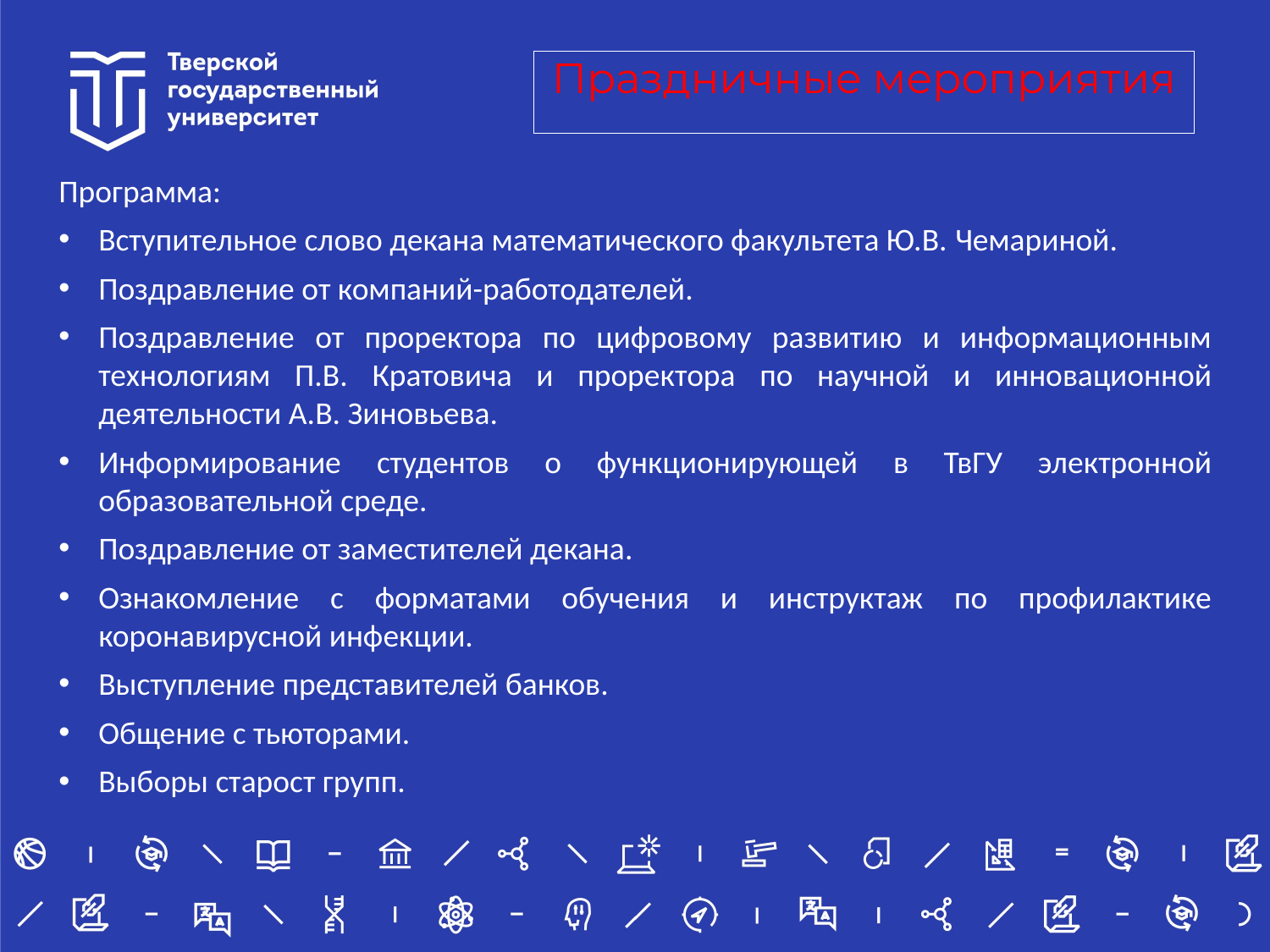

Праздничные мероприятия
Программа:
Вступительное слово декана математического факультета Ю.В. Чемариной.
Поздравление от компаний-работодателей.
Поздравление от проректора по цифровому развитию и информационным технологиям П.В. Кратовича и проректора по научной и инновационной деятельности А.В. Зиновьева.
Информирование студентов о функционирующей в ТвГУ электронной образовательной среде.
Поздравление от заместителей декана.
Ознакомление с форматами обучения и инструктаж по профилактике коронавирусной инфекции.
Выступление представителей банков.
Общение с тьюторами.
Выборы старост групп.

#